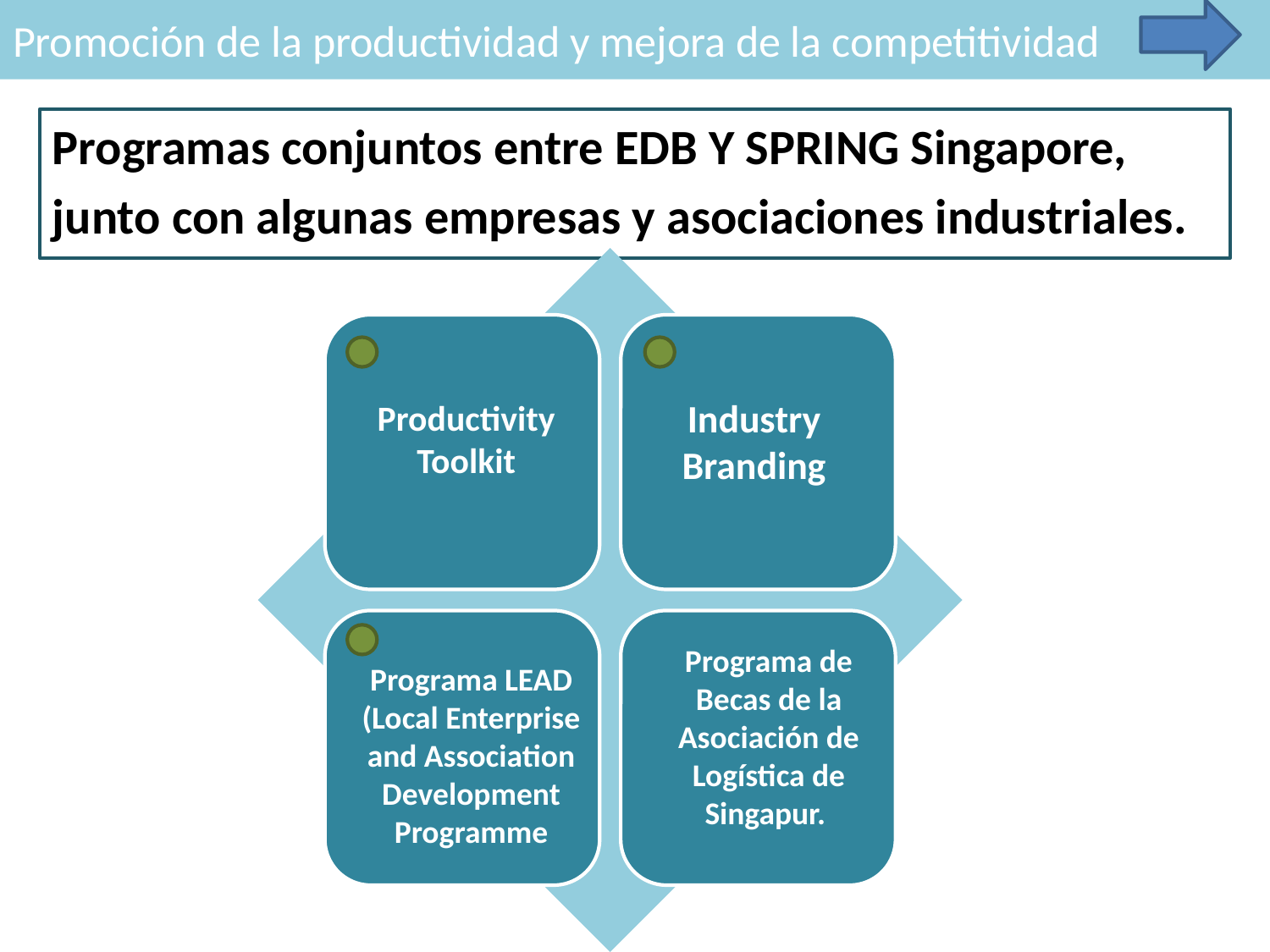

Promoción de la productividad y mejora de la competitividad

Programas conjuntos entre EDB Y SPRING Singapore,
junto con algunas empresas y asociaciones industriales.

Industry Branding

Productivity Toolkit

Programa LEAD (Local Enterprise and Association Development Programme

Programa de Becas de la Asociación de Logística de Singapur.